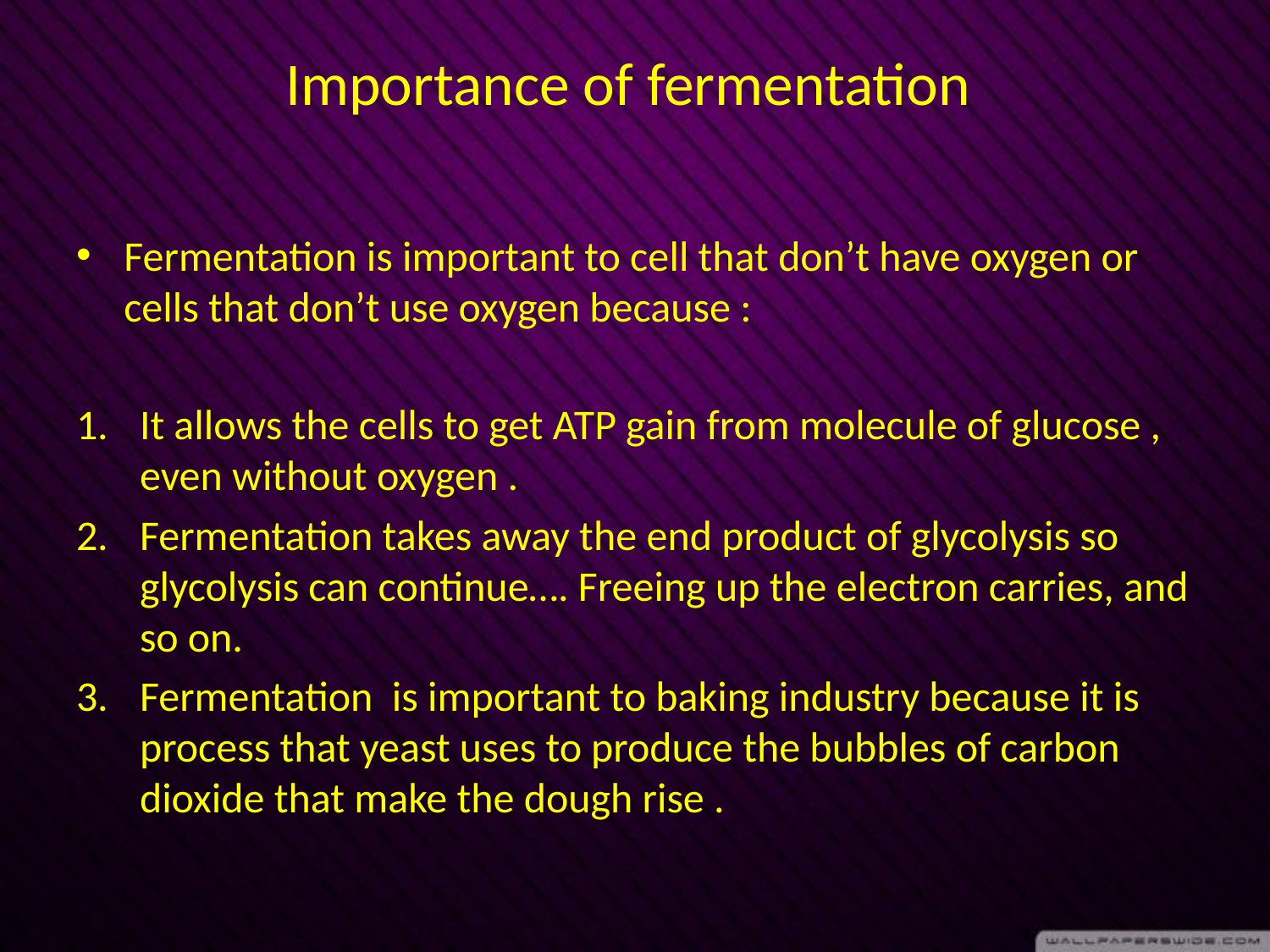

# Importance of fermentation
Fermentation is important to cell that don’t have oxygen or cells that don’t use oxygen because :

It allows the cells to get ATP gain from molecule of glucose , even without oxygen .
Fermentation takes away the end product of glycolysis so glycolysis can continue…. Freeing up the electron carries, and so on.
Fermentation  is important to baking industry because it is process that yeast uses to produce the bubbles of carbon dioxide that make the dough rise .